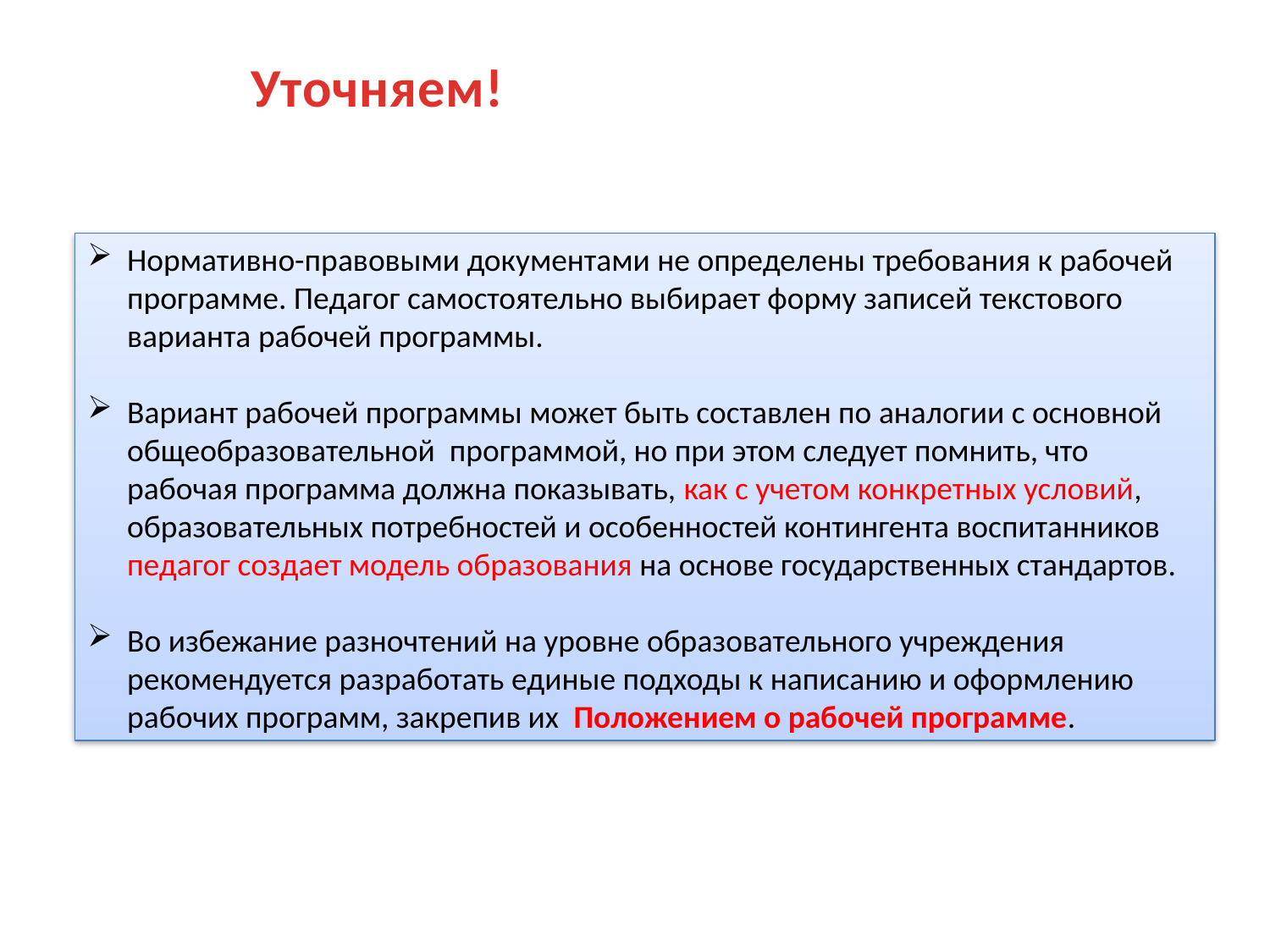

# Уточняем!
Нормативно-правовыми документами не определены требования к рабочей программе. Педагог самостоятельно выбирает форму записей текстового варианта рабочей программы.

Вариант рабочей программы может быть составлен по аналогии с основной общеобразовательной  программой, но при этом следует помнить, что рабочая программа должна показывать, как с учетом конкретных условий, образовательных потребностей и особенностей контингента воспитанников педагог создает модель образования на основе государственных стандартов.

Во избежание разночтений на уровне образовательного учреждения рекомендуется разработать единые подходы к написанию и оформлению рабочих программ, закрепив их  Положением о рабочей программе.